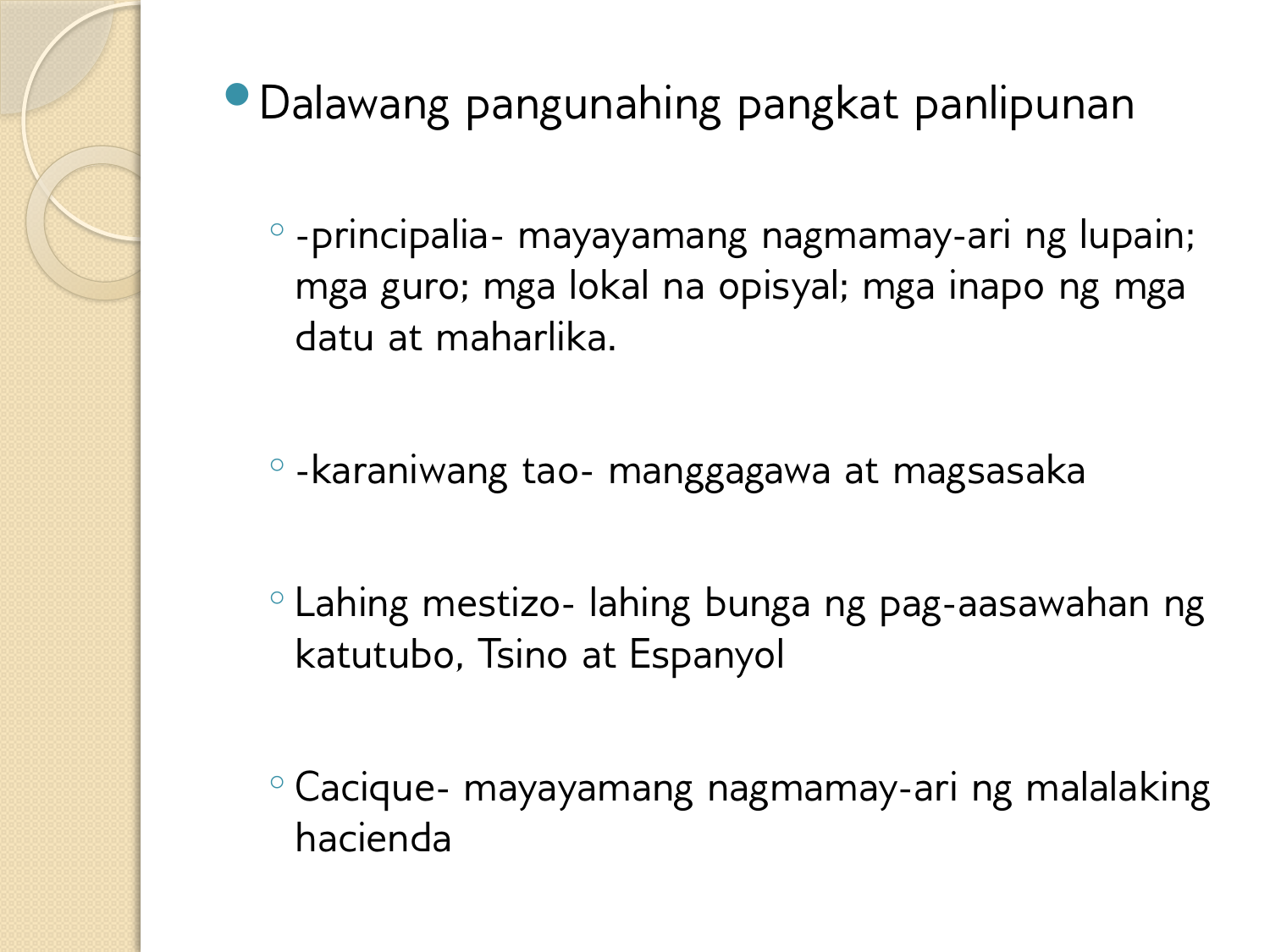

Dalawang pangunahing pangkat panlipunan

-principalia- mayayamang nagmamay-ari ng lupain; mga guro; mga lokal na opisyal; mga inapo ng mga datu at maharlika.

-karaniwang tao- manggagawa at magsasaka

Lahing mestizo- lahing bunga ng pag-aasawahan ng katutubo, Tsino at Espanyol

Cacique- mayayamang nagmamay-ari ng malalaking hacienda